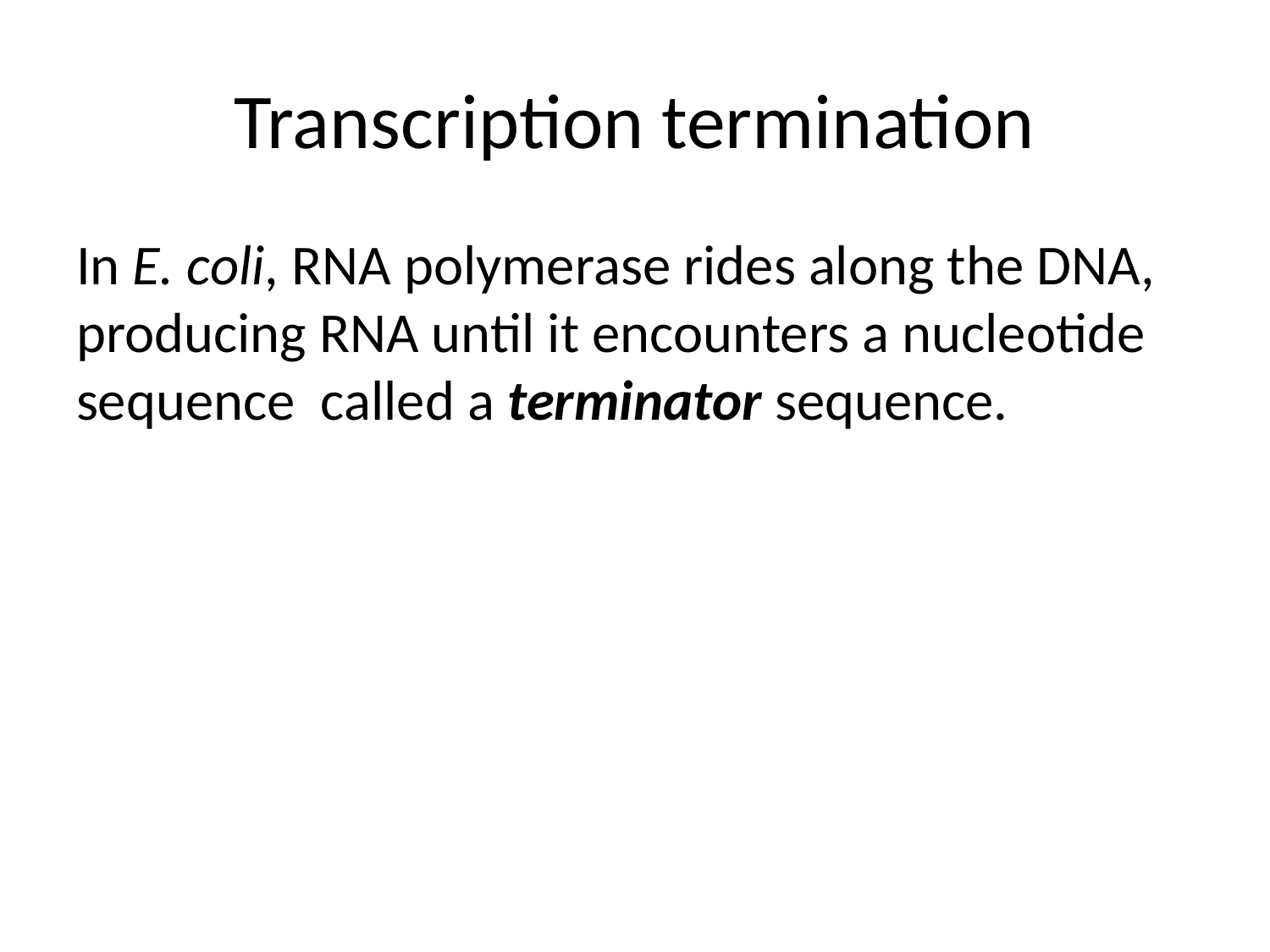

# Transcription termination
In E. coli, RNA polymerase rides along the DNA, producing RNA until it encounters a nucleotide sequence  called a terminator sequence.